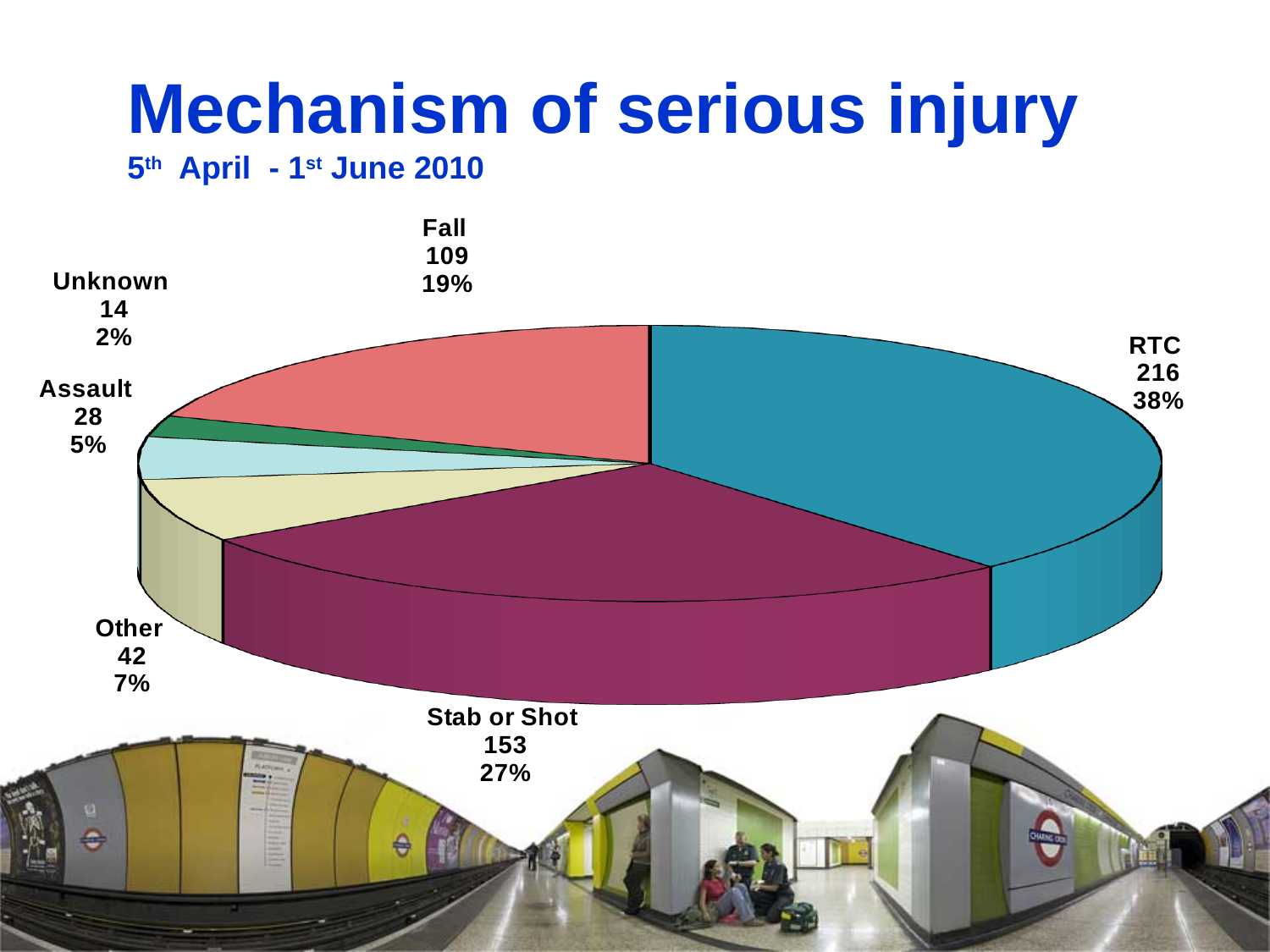

Mechanism of serious injury
5th  April  - 1st June 2010

[unsupported chart]